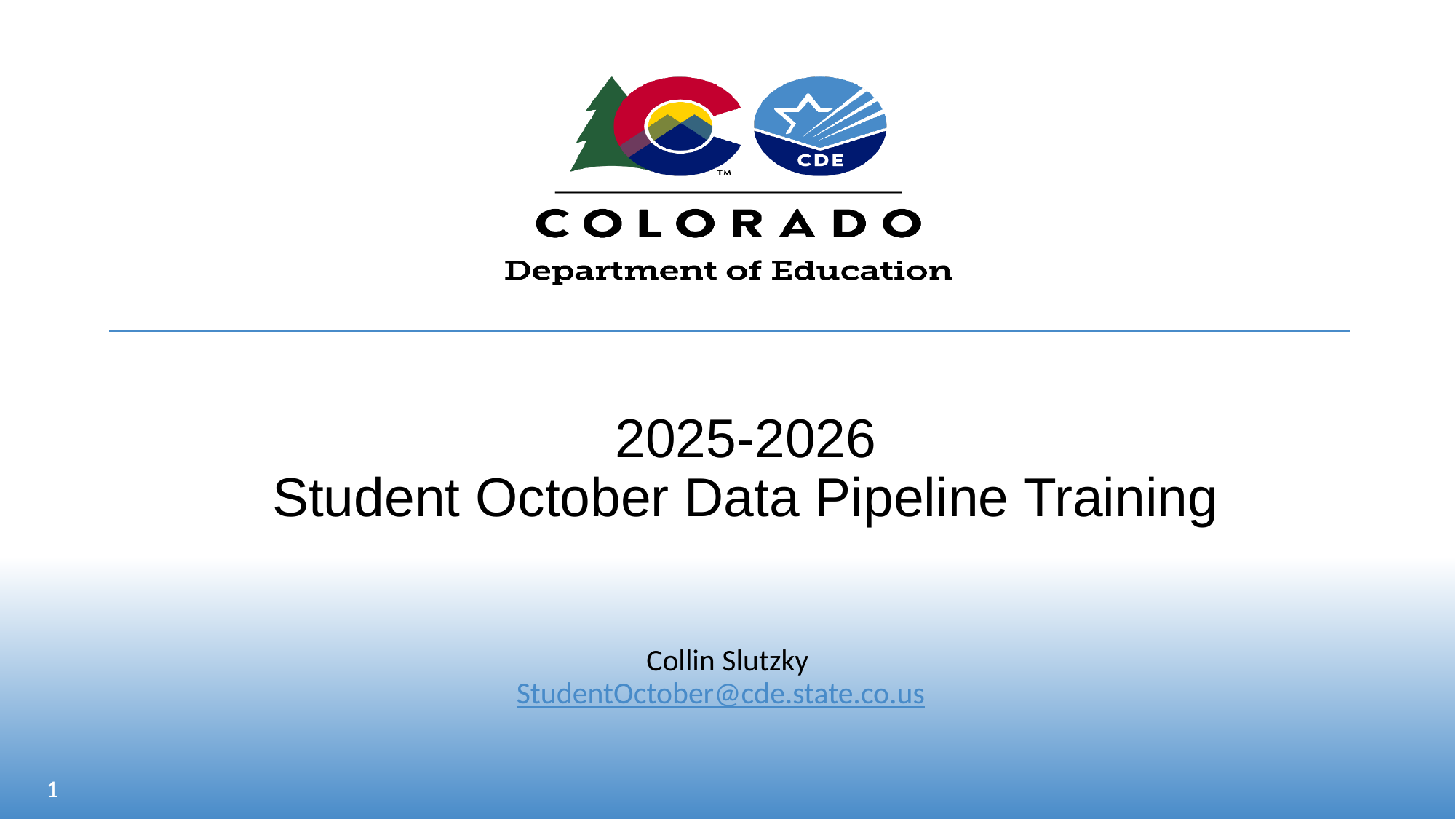

2025-2026
Student October Data Pipeline Training

Collin Slutzky
StudentOctober@cde.state.co.us

1